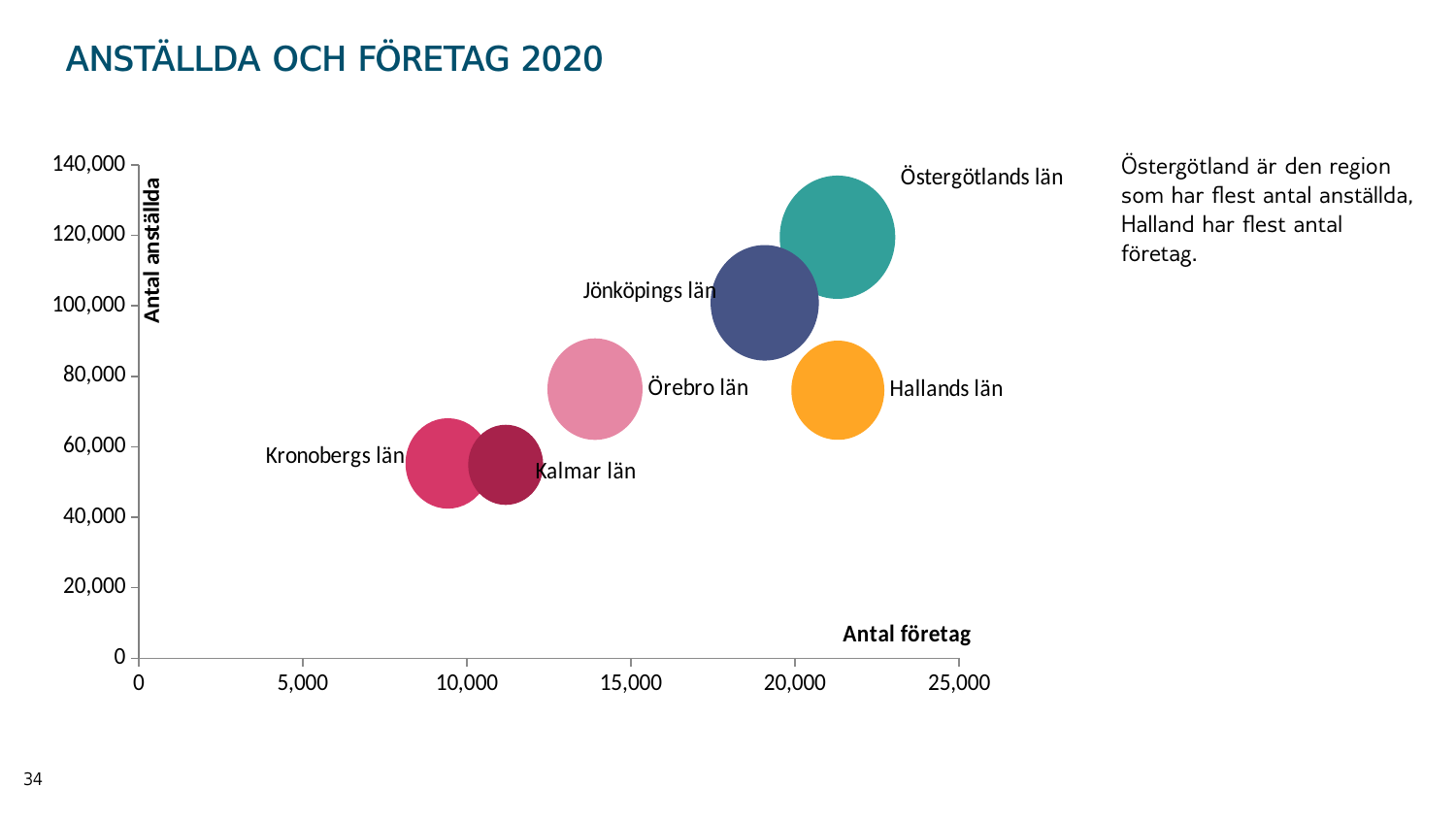

# Anställda och företag 2020

### Chart

| Category |  |
|---|---|
Östergötland är den region som har flest antal anställda, Halland har flest antal företag.
34